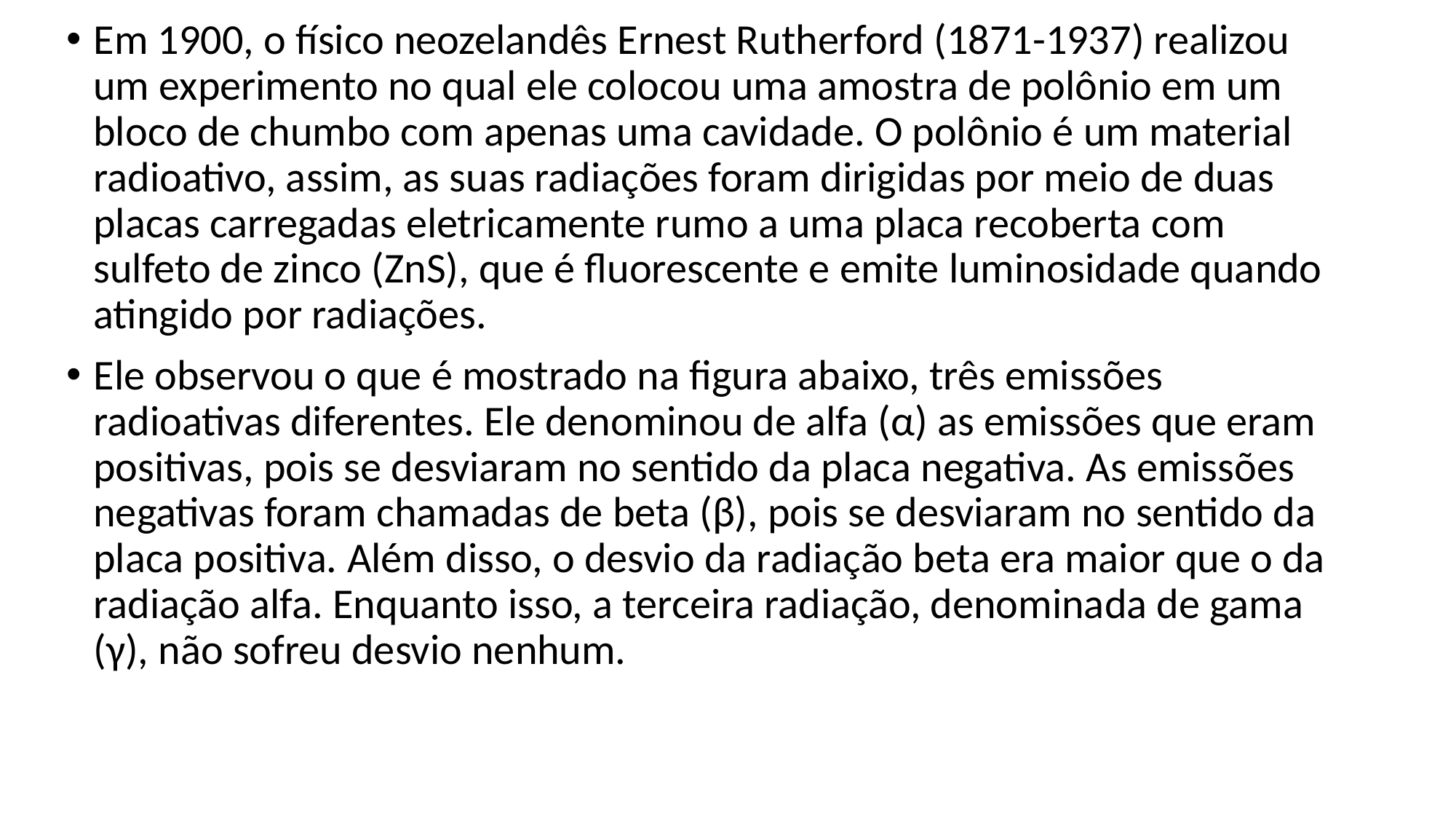

Em 1900, o físico neozelandês Ernest Rutherford (1871-1937) realizou um experimento no qual ele colocou uma amostra de polônio em um bloco de chumbo com apenas uma cavidade. O polônio é um material radioativo, assim, as suas radiações foram dirigidas por meio de duas placas carregadas eletricamente rumo a uma placa recoberta com sulfeto de zinco (ZnS), que é fluorescente e emite luminosidade quando atingido por radiações.
Ele observou o que é mostrado na figura abaixo, três emissões radioativas diferentes. Ele denominou de alfa (α) as emissões que eram positivas, pois se desviaram no sentido da placa negativa. As emissões negativas foram chamadas de beta (β), pois se desviaram no sentido da placa positiva. Além disso, o desvio da radiação beta era maior que o da radiação alfa. Enquanto isso, a terceira radiação, denominada de gama (γ), não sofreu desvio nenhum.

#